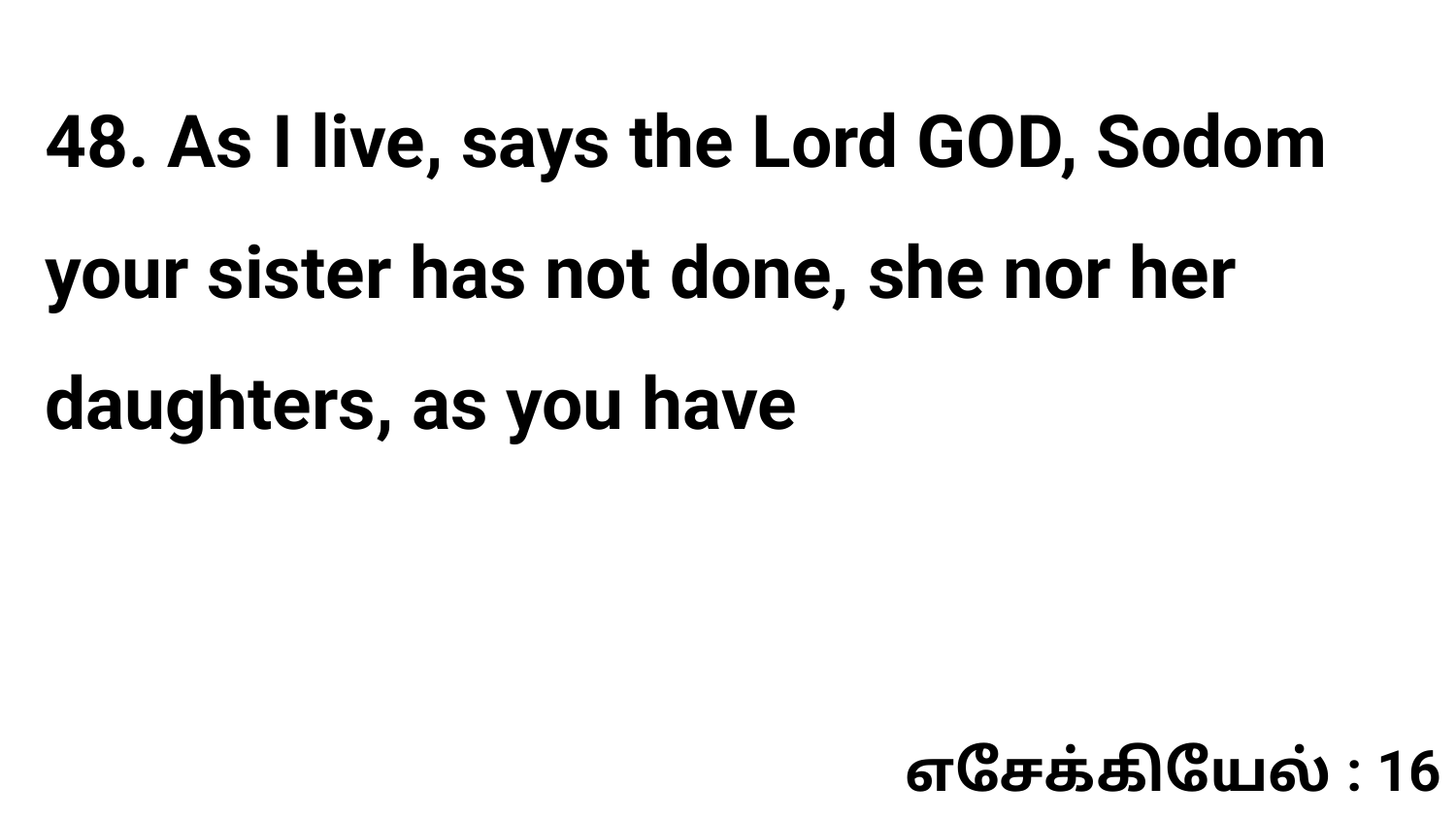

48. As I live, says the Lord GOD, Sodom your sister has not done, she nor her daughters, as you have
எசேக்கியேல் : 16